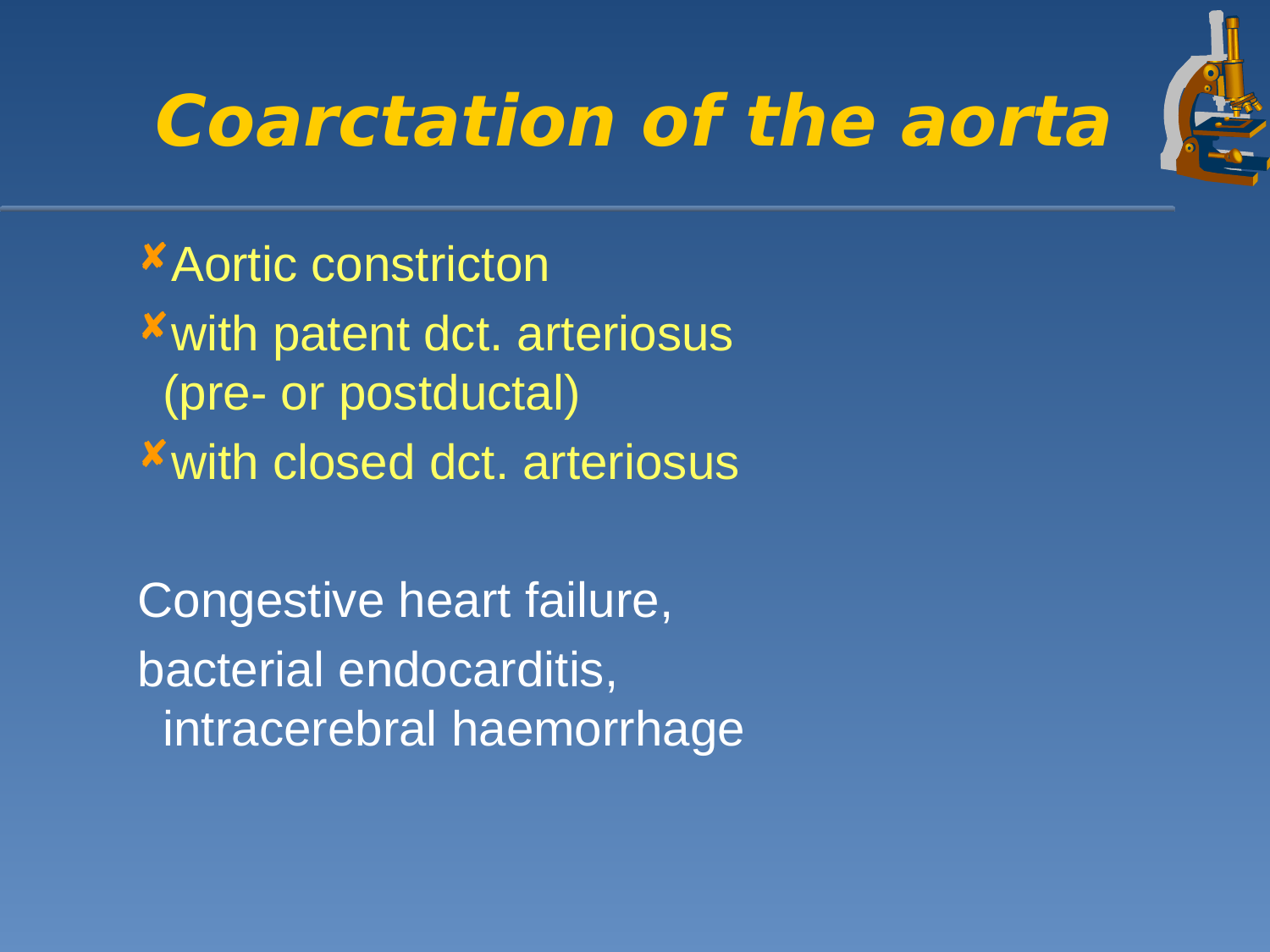

# Coarctation of the aorta

Aortic constricton
with patent dct. arteriosus (pre- or postductal)
with closed dct. arteriosus

Congestive heart failure,
bacterial endocarditis, intracerebral haemorrhage